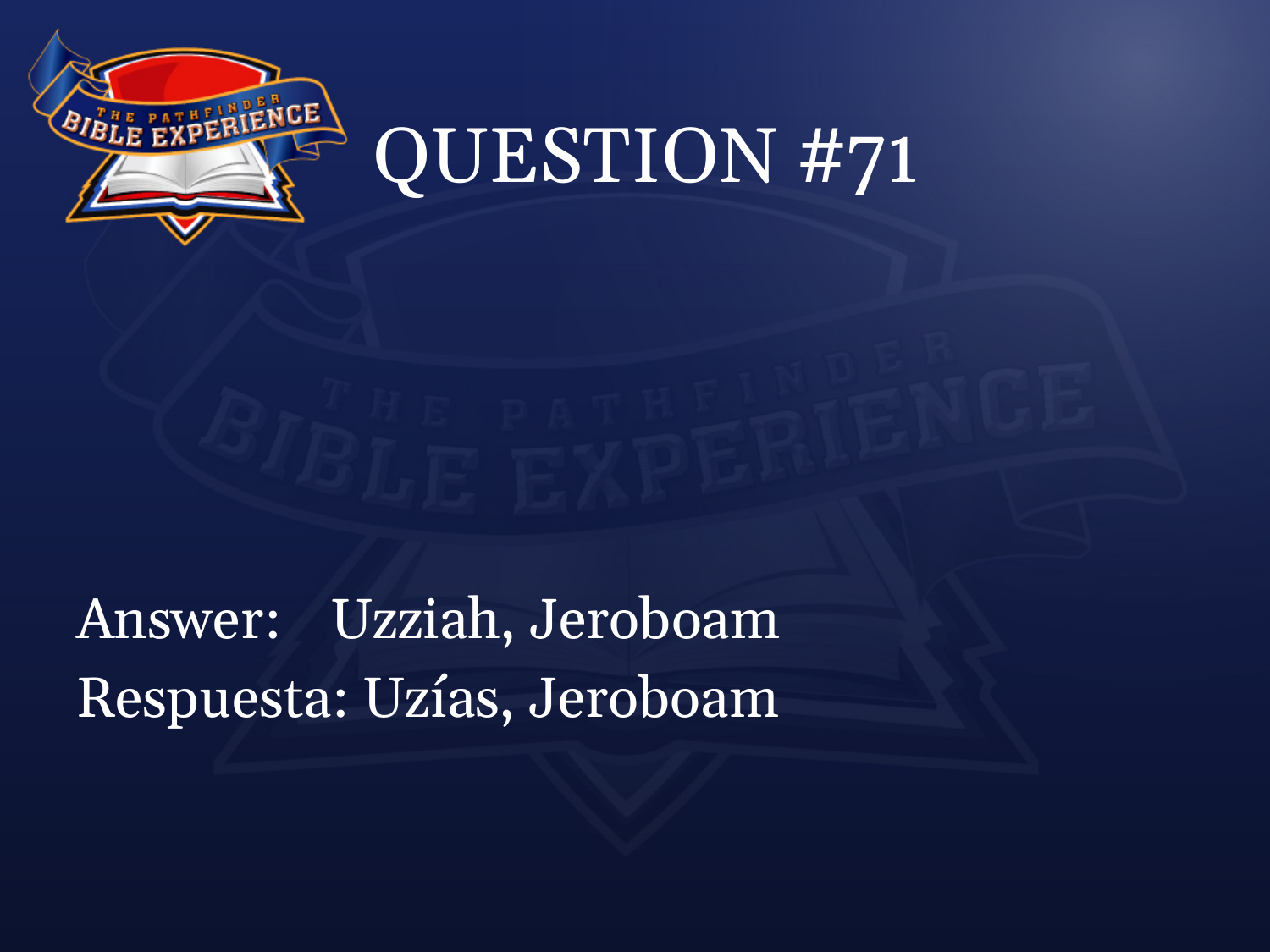

# QUESTION #71

Answer:	Uzziah, Jeroboam
Respuesta: Uzías, Jeroboam